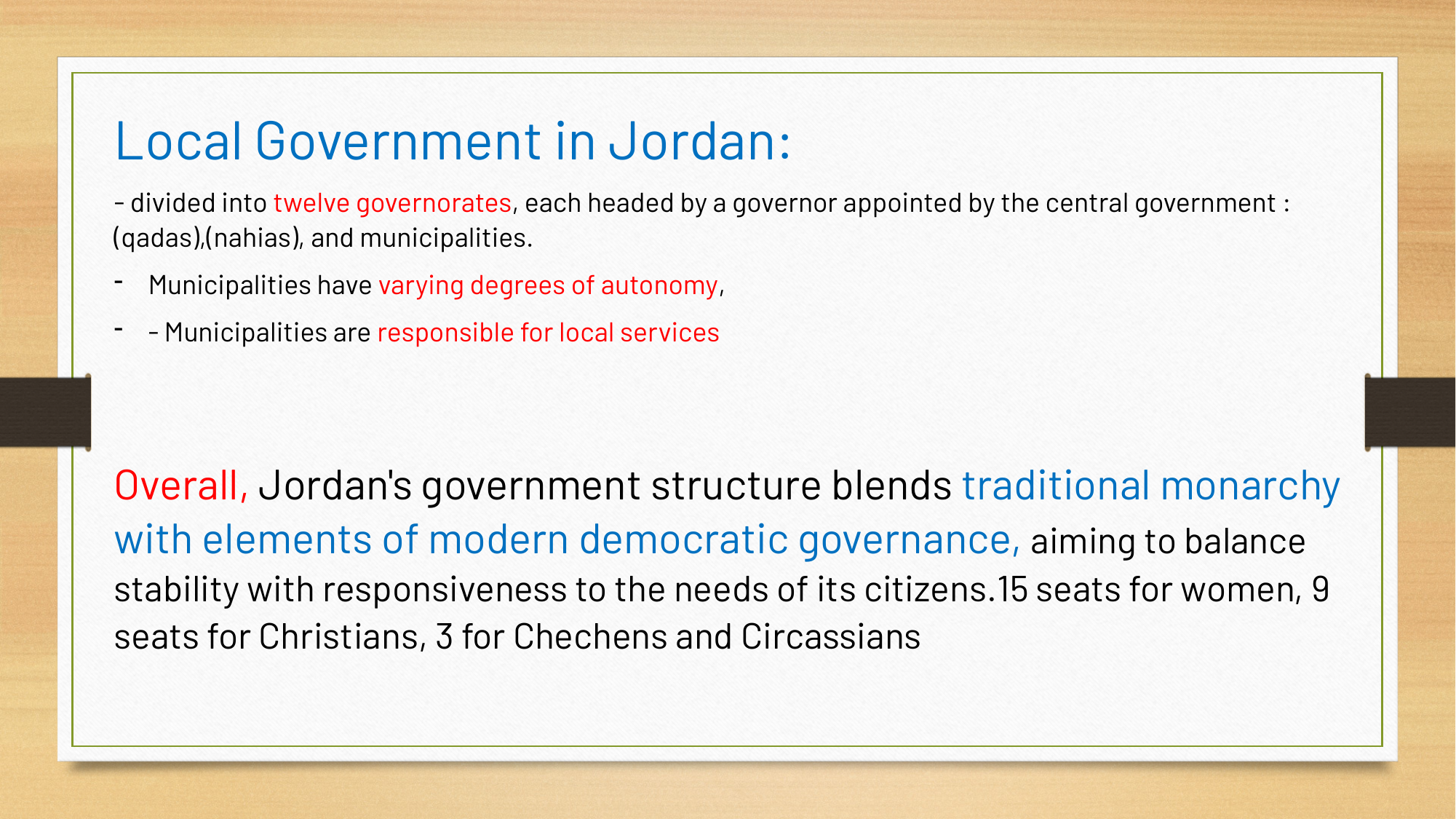

Local Government in Jordan:
- divided into twelve governorates, each headed by a governor appointed by the central government : (qadas),(nahias), and municipalities.
Municipalities have varying degrees of autonomy,
- Municipalities are responsible for local services

Overall, Jordan's government structure blends traditional monarchy with elements of modern democratic governance, aiming to balance stability with responsiveness to the needs of its citizens.15 seats for women, 9 seats for Christians, 3 for Chechens and Circassians